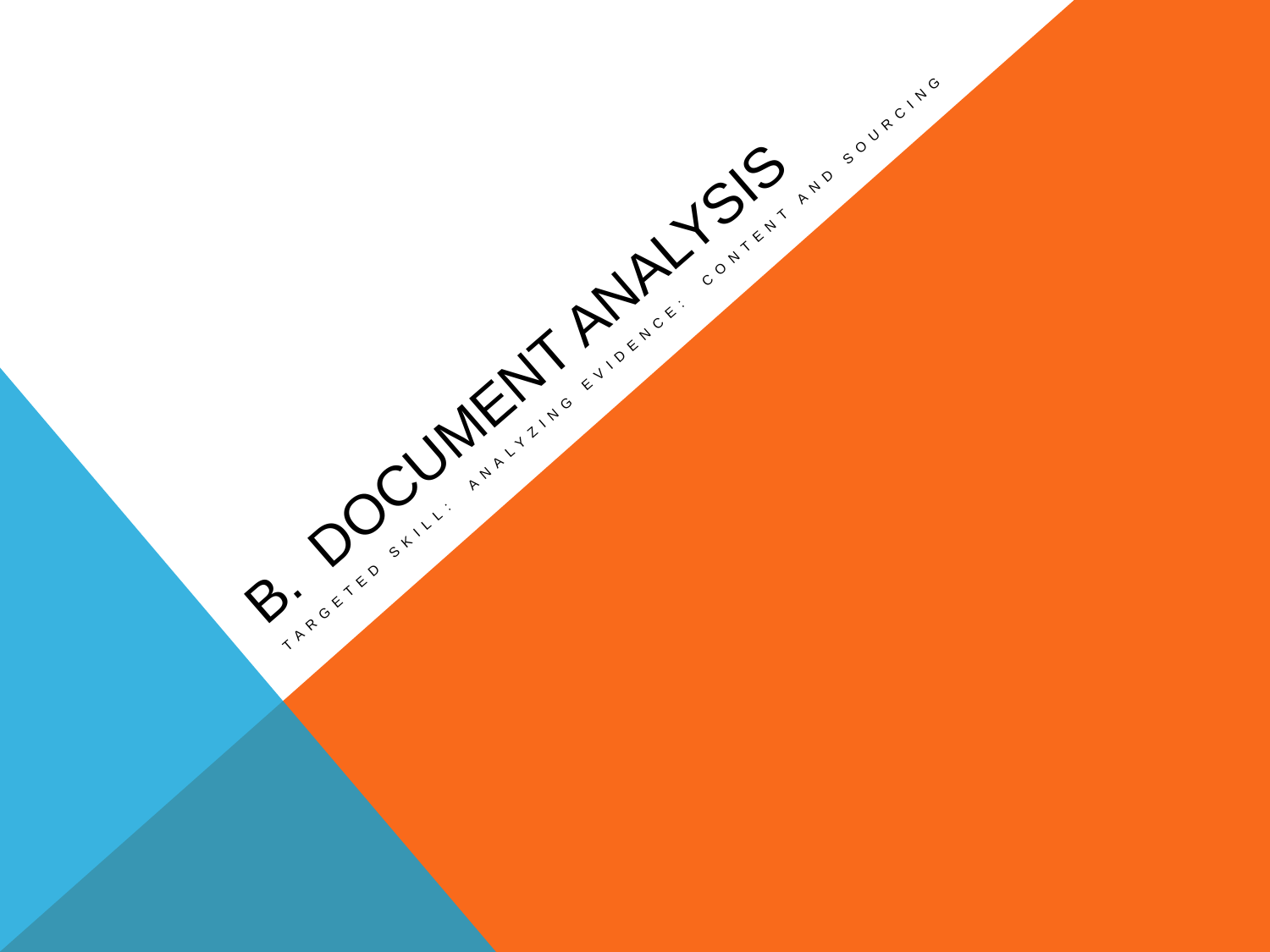

# B.  Document Analysis
Targeted Skill:  Analyzing Evidence:  Content and Sourcing